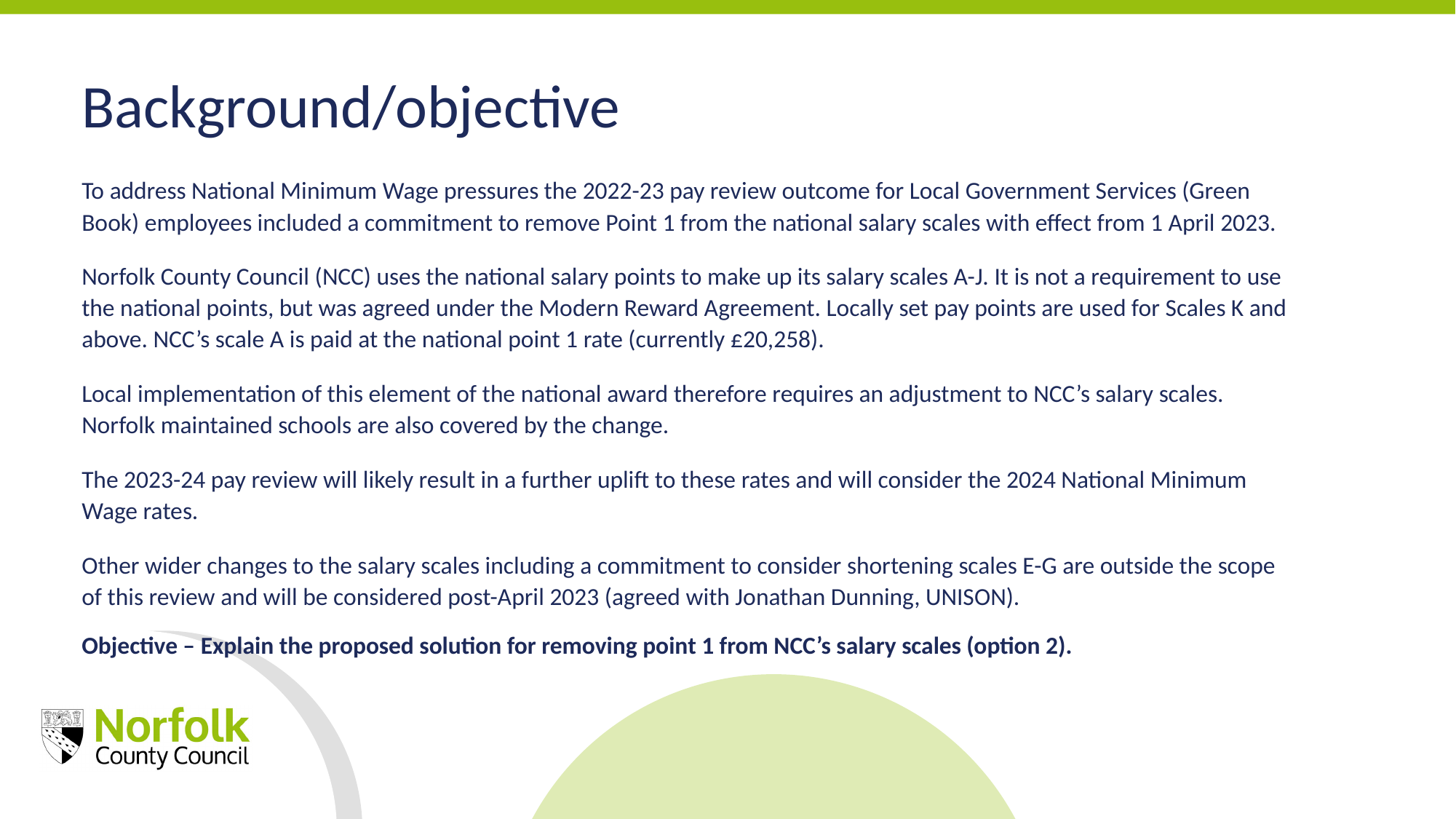

Background/objective
To address National Minimum Wage pressures the 2022-23 pay review outcome for Local Government Services (Green Book) employees included a commitment to remove Point 1 from the national salary scales with effect from 1 April 2023.
Norfolk County Council (NCC) uses the national salary points to make up its salary scales A-J. It is not a requirement to use the national points, but was agreed under the Modern Reward Agreement. Locally set pay points are used for Scales K and above. NCC’s scale A is paid at the national point 1 rate (currently £20,258).
Local implementation of this element of the national award therefore requires an adjustment to NCC’s salary scales. Norfolk maintained schools are also covered by the change.
The 2023-24 pay review will likely result in a further uplift to these rates and will consider the 2024 National Minimum Wage rates.
Other wider changes to the salary scales including a commitment to consider shortening scales E-G are outside the scope of this review and will be considered post-April 2023 (agreed with Jonathan Dunning, UNISON).
Objective – Explain the proposed solution for removing point 1 from NCC’s salary scales (option 2).